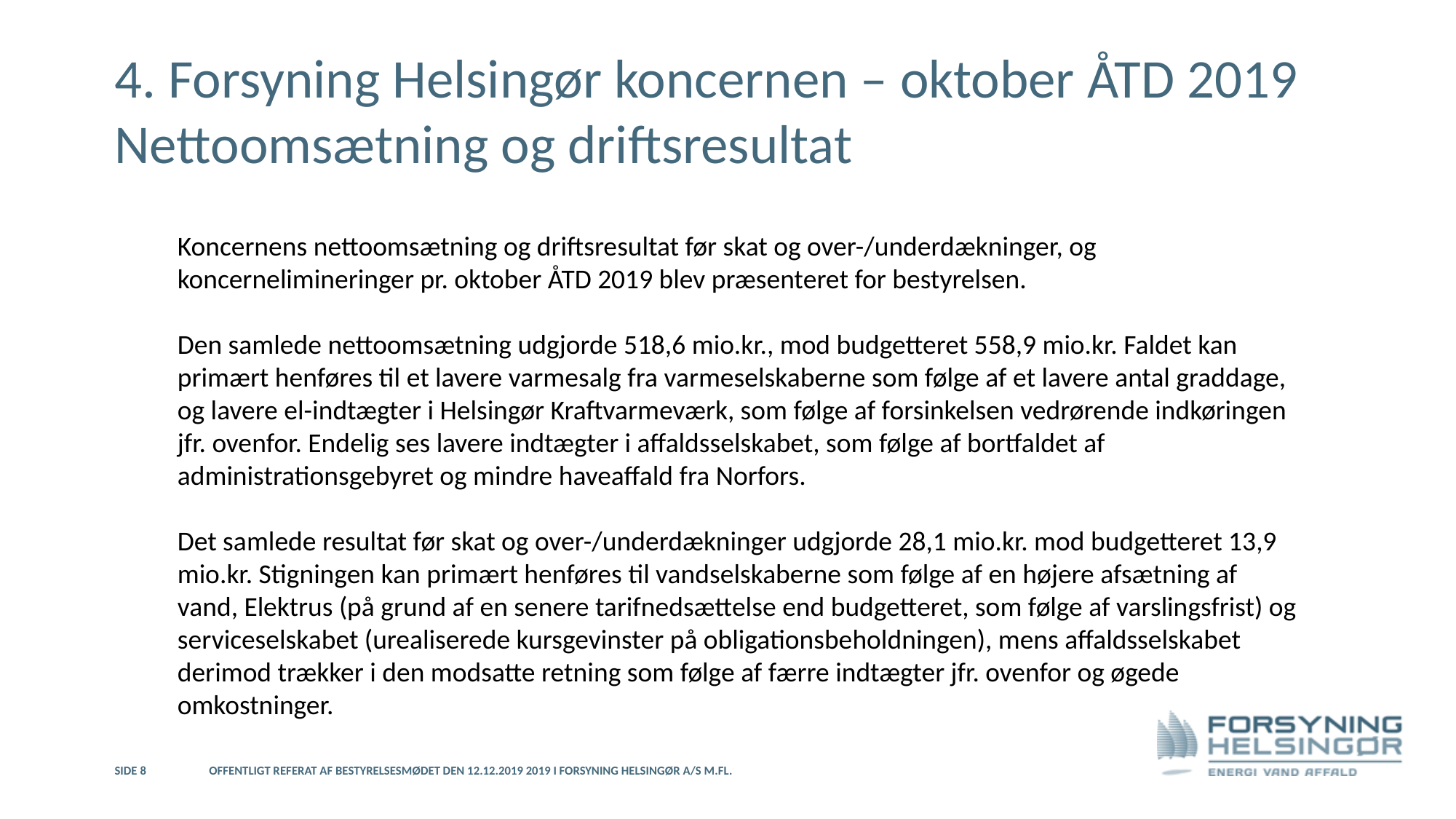

# 4. Forsyning Helsingør koncernen – oktober ÅTD 2019 Nettoomsætning og driftsresultat

Koncernens nettoomsætning og driftsresultat før skat og over-/underdækninger, og koncernelimineringer pr. oktober ÅTD 2019 blev præsenteret for bestyrelsen.

Den samlede nettoomsætning udgjorde 518,6 mio.kr., mod budgetteret 558,9 mio.kr. Faldet kan primært henføres til et lavere varmesalg fra varmeselskaberne som følge af et lavere antal graddage, og lavere el-indtægter i Helsingør Kraftvarmeværk, som følge af forsinkelsen vedrørende indkøringen jfr. ovenfor. Endelig ses lavere indtægter i affaldsselskabet, som følge af bortfaldet af administrationsgebyret og mindre haveaffald fra Norfors.

Det samlede resultat før skat og over-/underdækninger udgjorde 28,1 mio.kr. mod budgetteret 13,9 mio.kr. Stigningen kan primært henføres til vandselskaberne som følge af en højere afsætning af vand, Elektrus (på grund af en senere tarifnedsættelse end budgetteret, som følge af varslingsfrist) og serviceselskabet (urealiserede kursgevinster på obligationsbeholdningen), mens affaldsselskabet derimod trækker i den modsatte retning som følge af færre indtægter jfr. ovenfor og øgede omkostninger.
Side 8
Offentligt referat af bestyrelsesmødet den 12.12.2019 2019 i Forsyning Helsingør A/S m.fl.